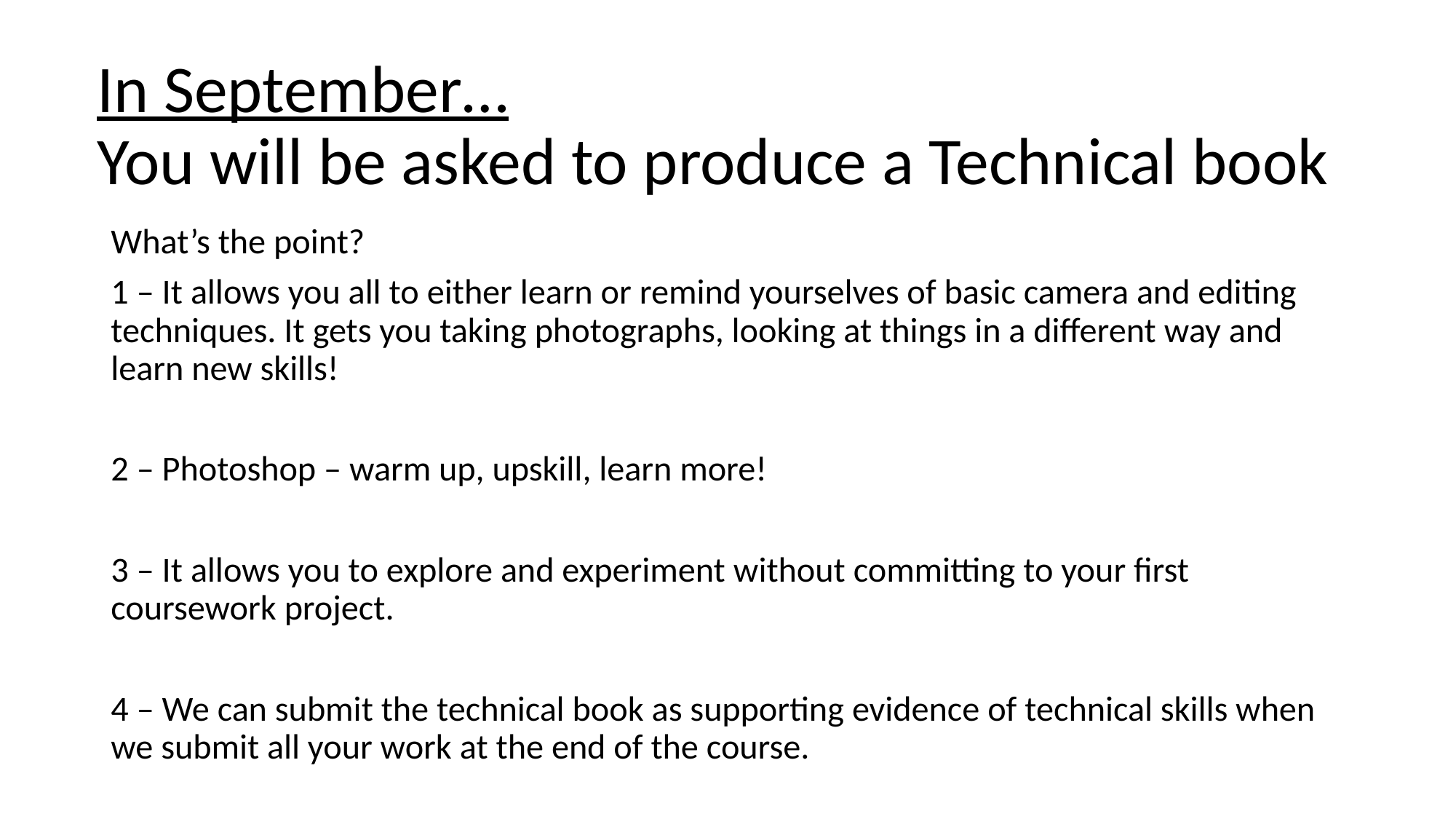

# In September… You will be asked to produce a Technical book
What’s the point?
1 – It allows you all to either learn or remind yourselves of basic camera and editing techniques. It gets you taking photographs, looking at things in a different way and learn new skills!

2 – Photoshop – warm up, upskill, learn more!

3 – It allows you to explore and experiment without committing to your first coursework project.

4 – We can submit the technical book as supporting evidence of technical skills when we submit all your work at the end of the course.